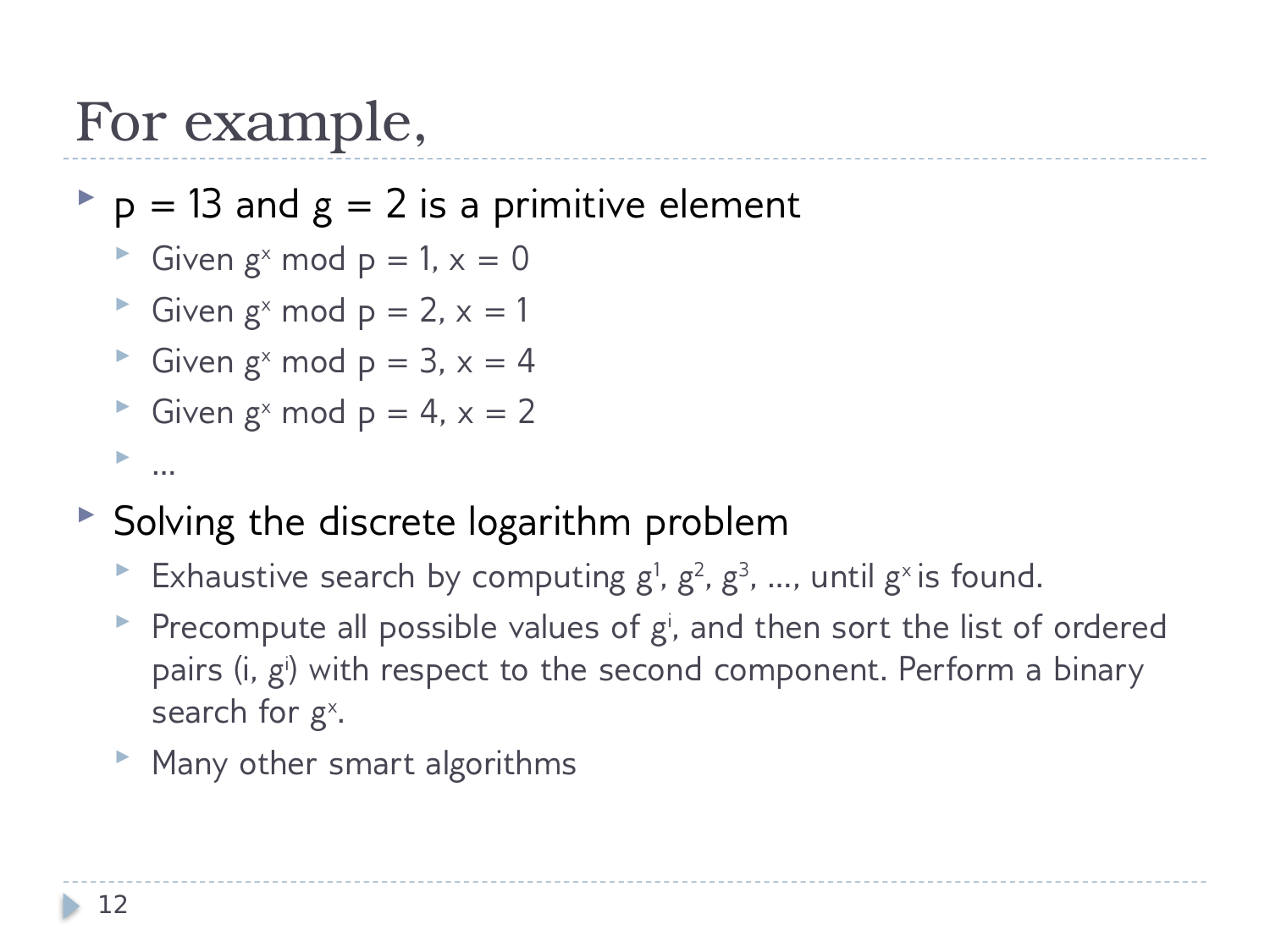

# For example,
p = 13 and g = 2 is a primitive element
Given gx mod p = 1, x = 0
Given gx mod p = 2, x = 1
Given gx mod p = 3, x = 4
Given gx mod p = 4, x = 2
…
Solving the discrete logarithm problem
Exhaustive search by computing g1, g2, g3, …, until gx is found.
Precompute all possible values of gi, and then sort the list of ordered pairs (i, gi) with respect to the second component. Perform a binary search for gx.
Many other smart algorithms
12